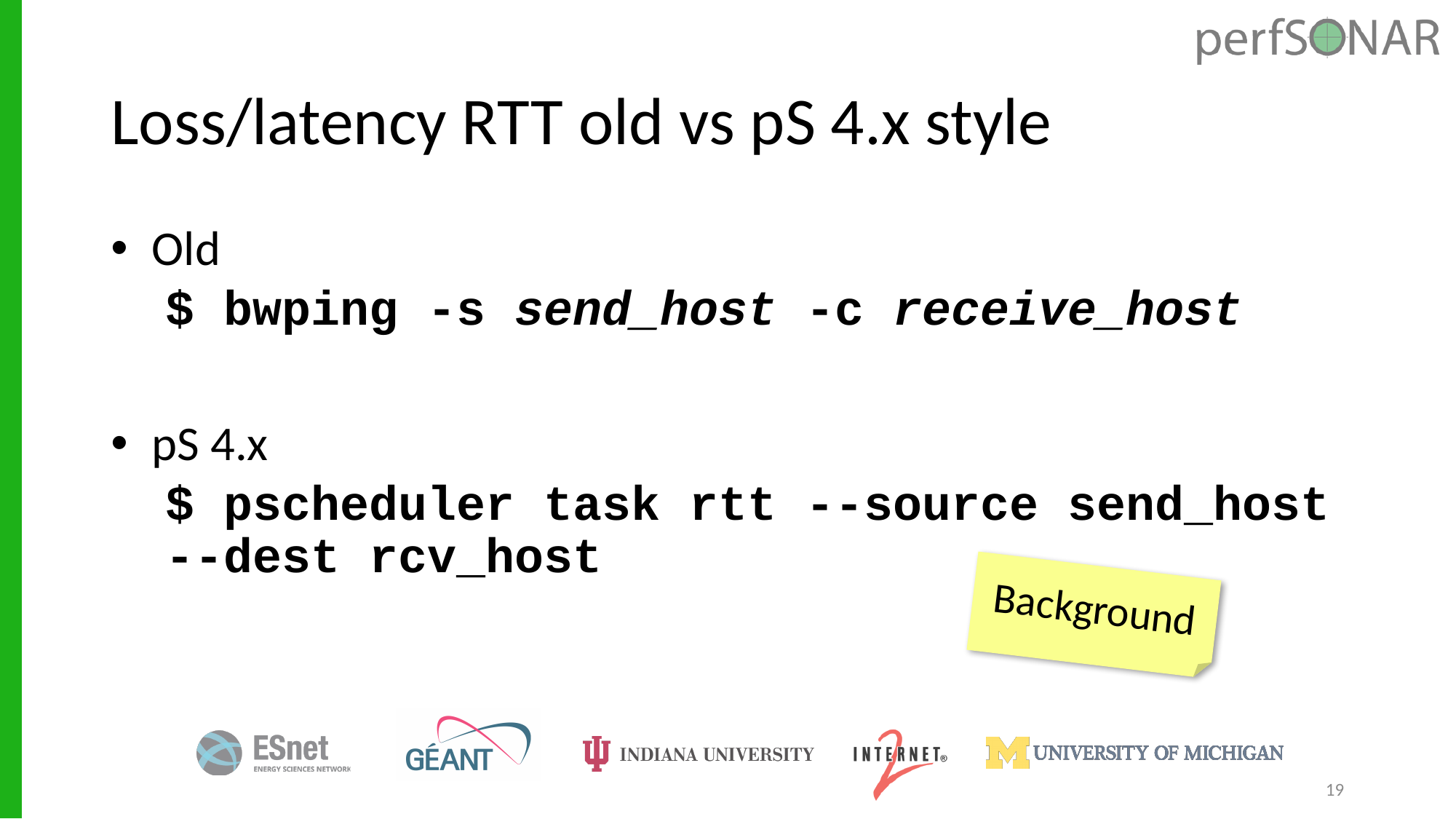

# Loss/latency RTT old vs pS 4.x style
Old
$ bwping -s send_host -c receive_host

pS 4.x
$ pscheduler task rtt --source send_host --dest rcv_host
Background
19